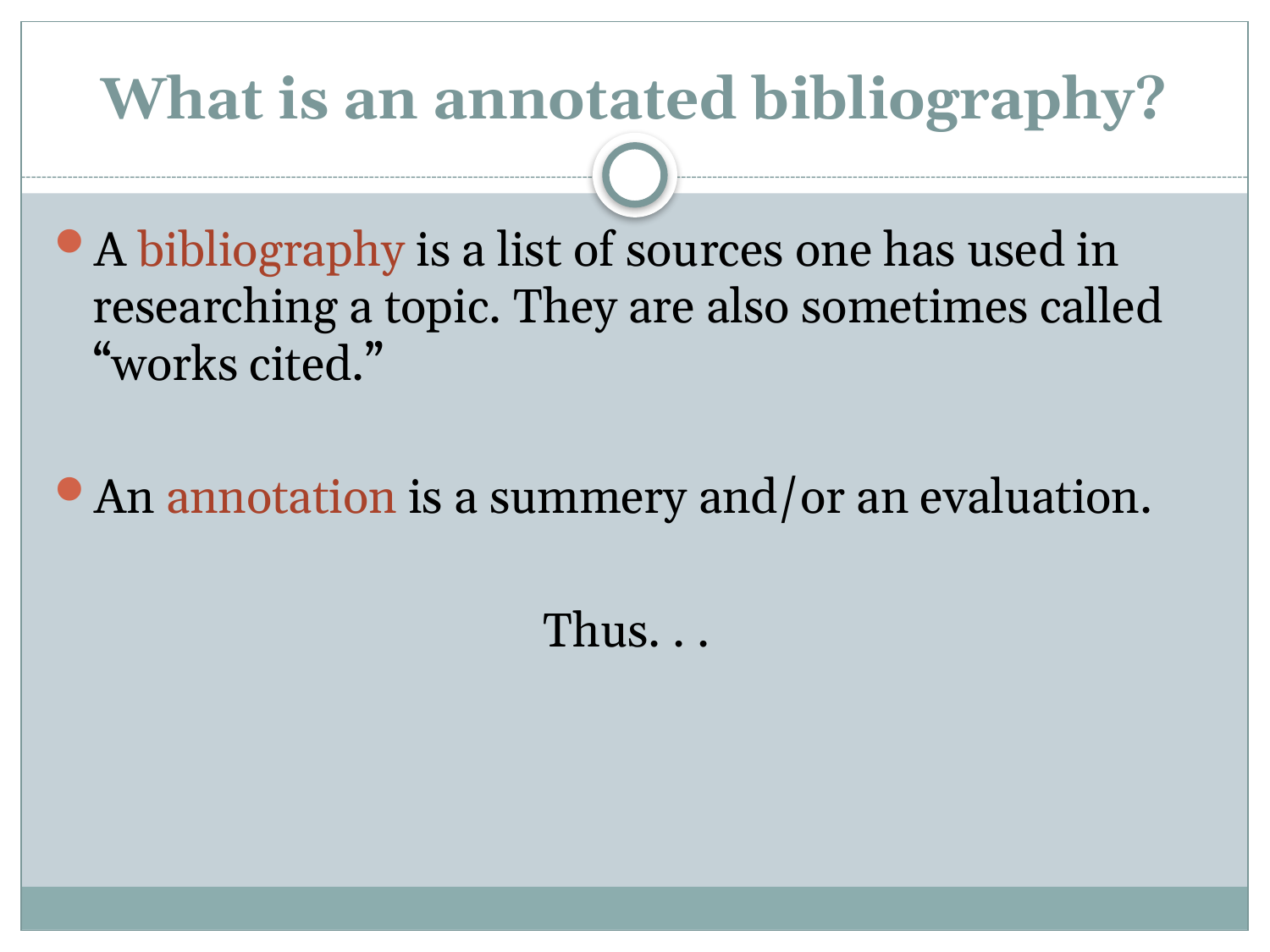

# What is an annotated bibliography?
A bibliography is a list of sources one has used in researching a topic. They are also sometimes called “works cited.”

An annotation is a summery and/or an evaluation.

Thus. . .